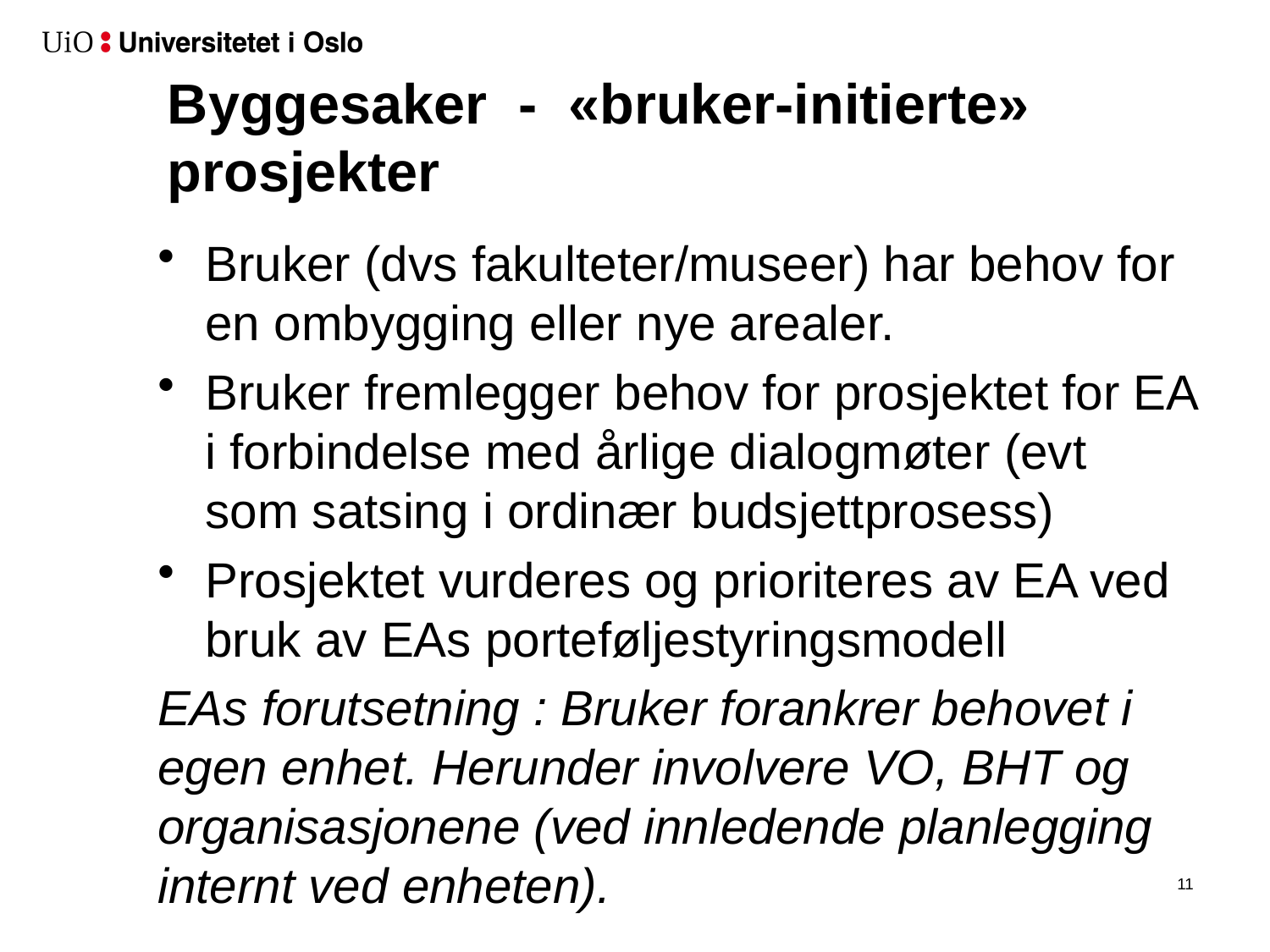

# Byggesaker  -  «bruker-initierte» prosjekter
Bruker (dvs fakulteter/museer) har behov for en ombygging eller nye arealer.
Bruker fremlegger behov for prosjektet for EA i forbindelse med årlige dialogmøter (evt  som satsing i ordinær budsjettprosess)
Prosjektet vurderes og prioriteres av EA ved bruk av EAs porteføljestyringsmodell
EAs forutsetning : Bruker forankrer behovet i egen enhet. Herunder involvere VO, BHT og organisasjonene (ved innledende planlegging internt ved enheten).

11